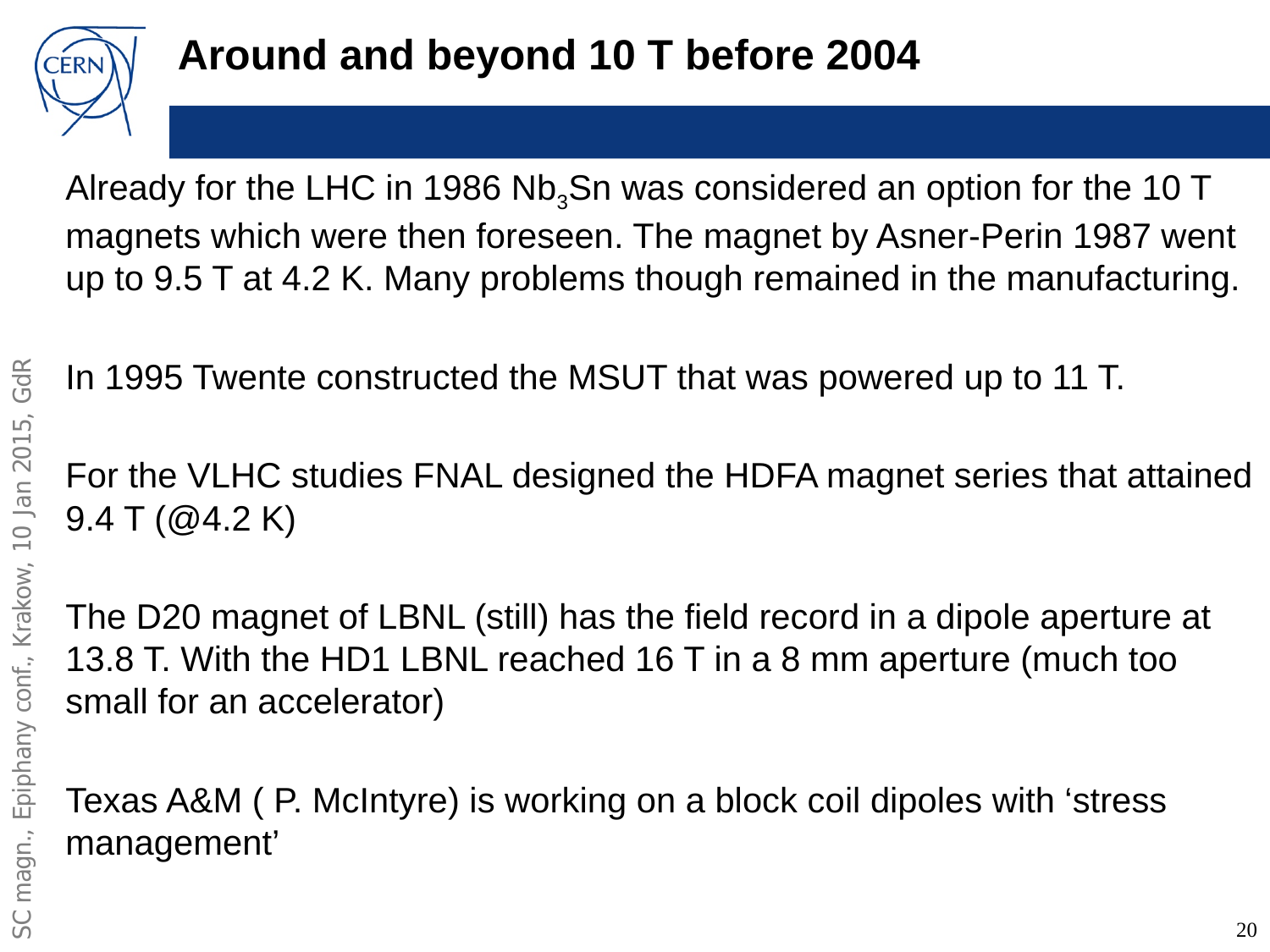

# Around and beyond 10 T before 2004
Already for the LHC in 1986 Nb3Sn was considered an option for the 10 T magnets which were then foreseen. The magnet by Asner-Perin 1987 went up to 9.5 T at 4.2 K. Many problems though remained in the manufacturing.

In 1995 Twente constructed the MSUT that was powered up to 11 T.

For the VLHC studies FNAL designed the HDFA magnet series that attained 9.4 T (@4.2 K)

The D20 magnet of LBNL (still) has the field record in a dipole aperture at 13.8 T. With the HD1 LBNL reached 16 T in a 8 mm aperture (much too small for an accelerator)

Texas A&M ( P. McIntyre) is working on a block coil dipoles with ‘stress management’

20